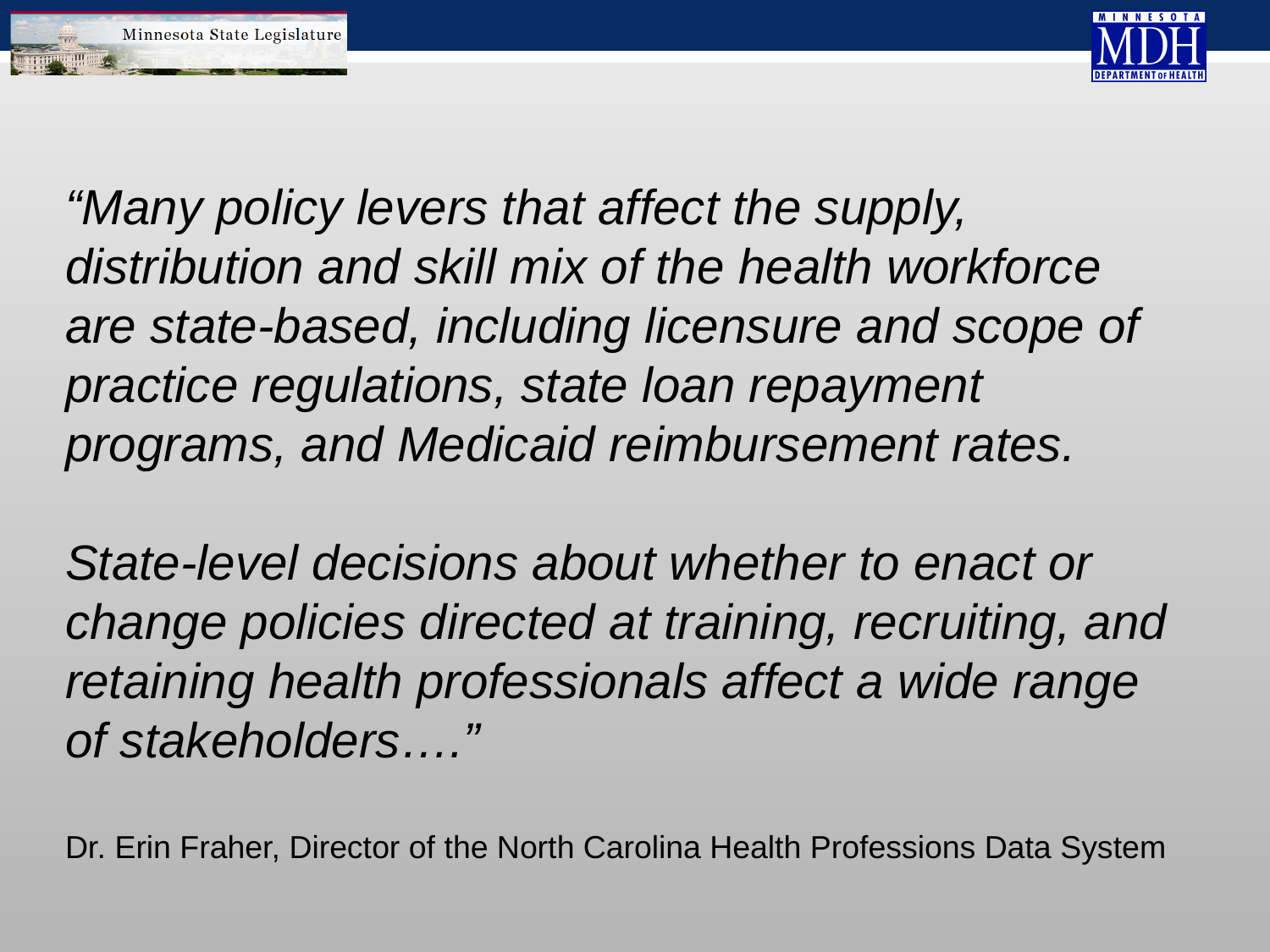

“Many policy levers that affect the supply, distribution and skill mix of the health workforce are state-based, including licensure and scope of practice regulations, state loan repayment programs, and Medicaid reimbursement rates.

State-level decisions about whether to enact or change policies directed at training, recruiting, and retaining health professionals affect a wide range of stakeholders….”

Dr. Erin Fraher, Director of the North Carolina Health Professions Data System